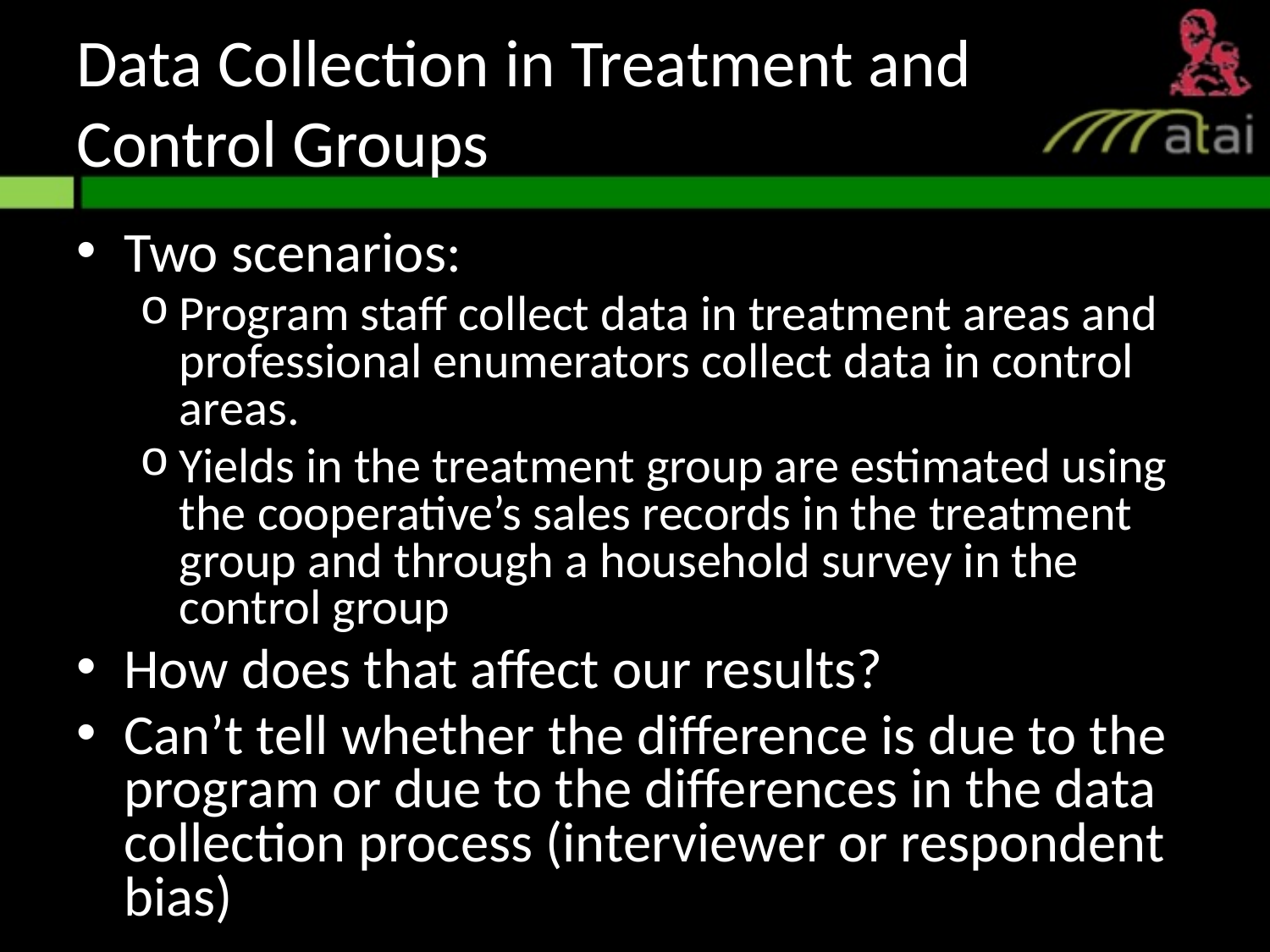

# Data Collection in Treatment and Control Groups
Two scenarios:
Program staff collect data in treatment areas and professional enumerators collect data in control areas.
Yields in the treatment group are estimated using the cooperative’s sales records in the treatment group and through a household survey in the control group
How does that affect our results?
Can’t tell whether the difference is due to the program or due to the differences in the data collection process (interviewer or respondent bias)